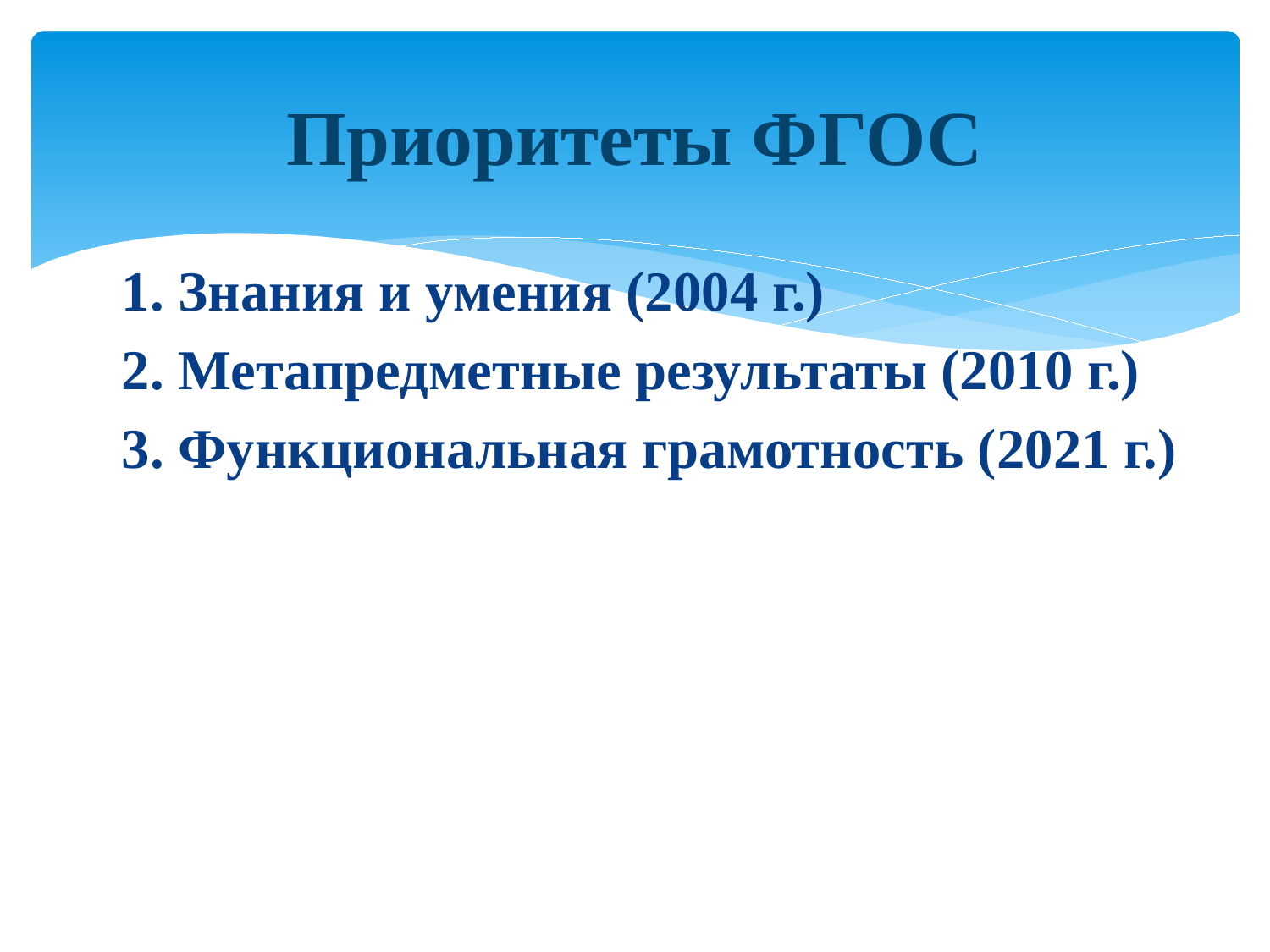

# Приоритеты ФГОС
1. Знания и умения (2004 г.)
2. Метапредметные результаты (2010 г.)
3. Функциональная грамотность (2021 г.)